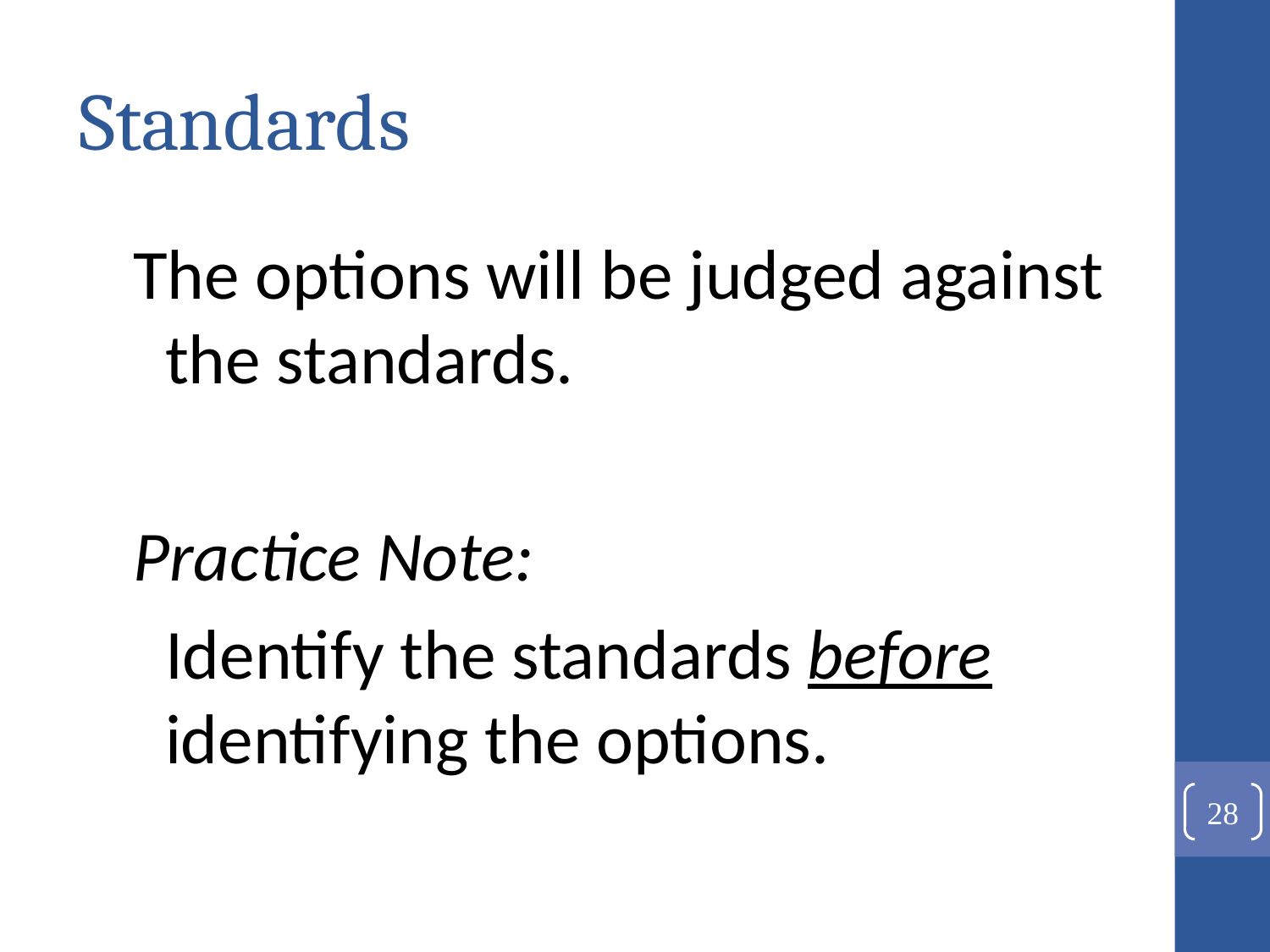

# Standards
The options will be judged against the standards.

Practice Note:
	Identify the standards before identifying the options.
28